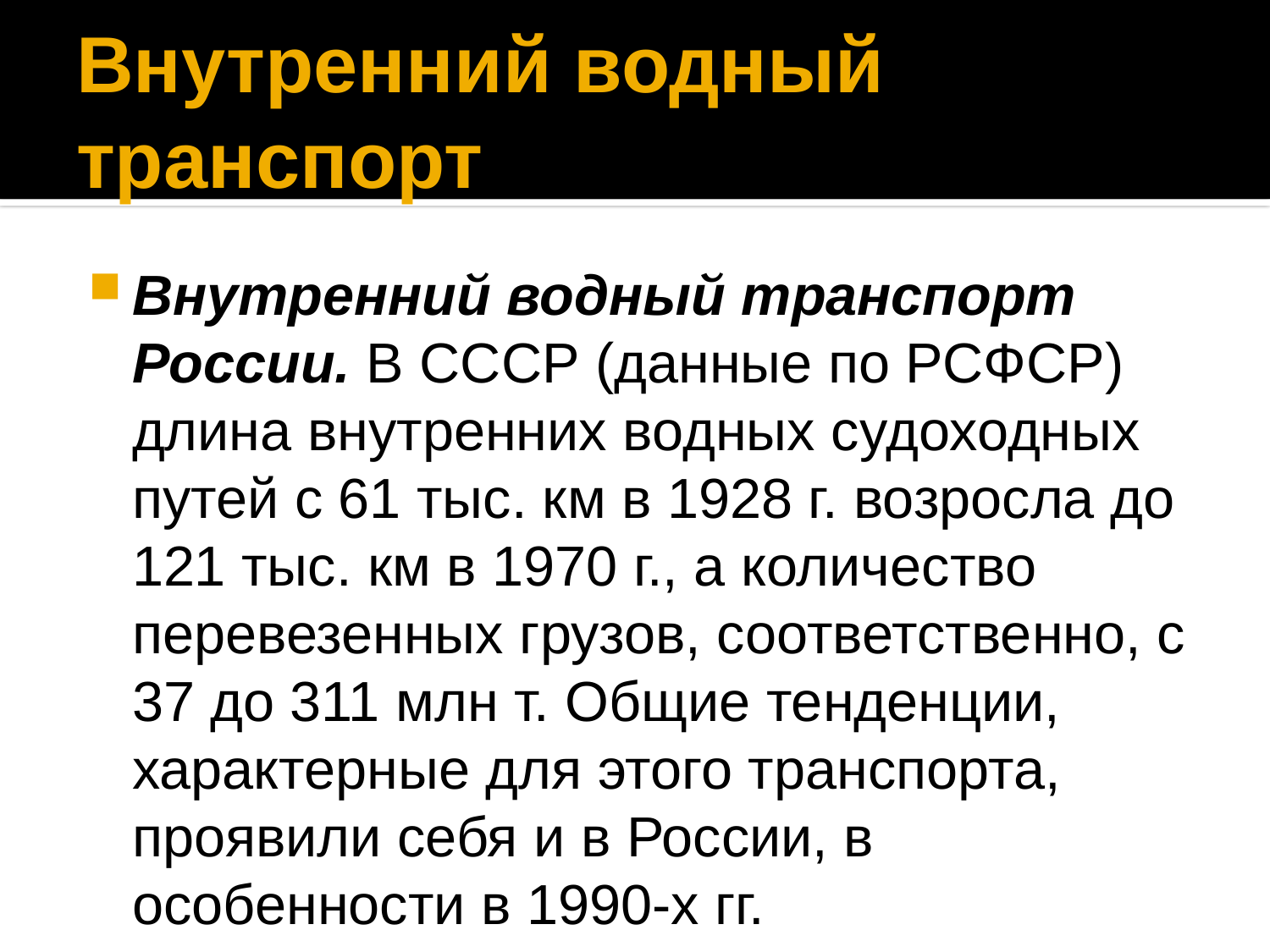

# Внутренний водный транспорт
Внутренний водный транспорт России. В СССР (данные по РСФСР) длина внутренних водных судоходных путей с 61 тыс. км в 1928 г. возросла до 121 тыс. км в 1970 г., а количество перевезенных грузов, соответственно, с 37 до 311 млн т. Общие тенденции, характерные для этого транспорта, проявили себя и в России, в особенности в 1990-х гг.